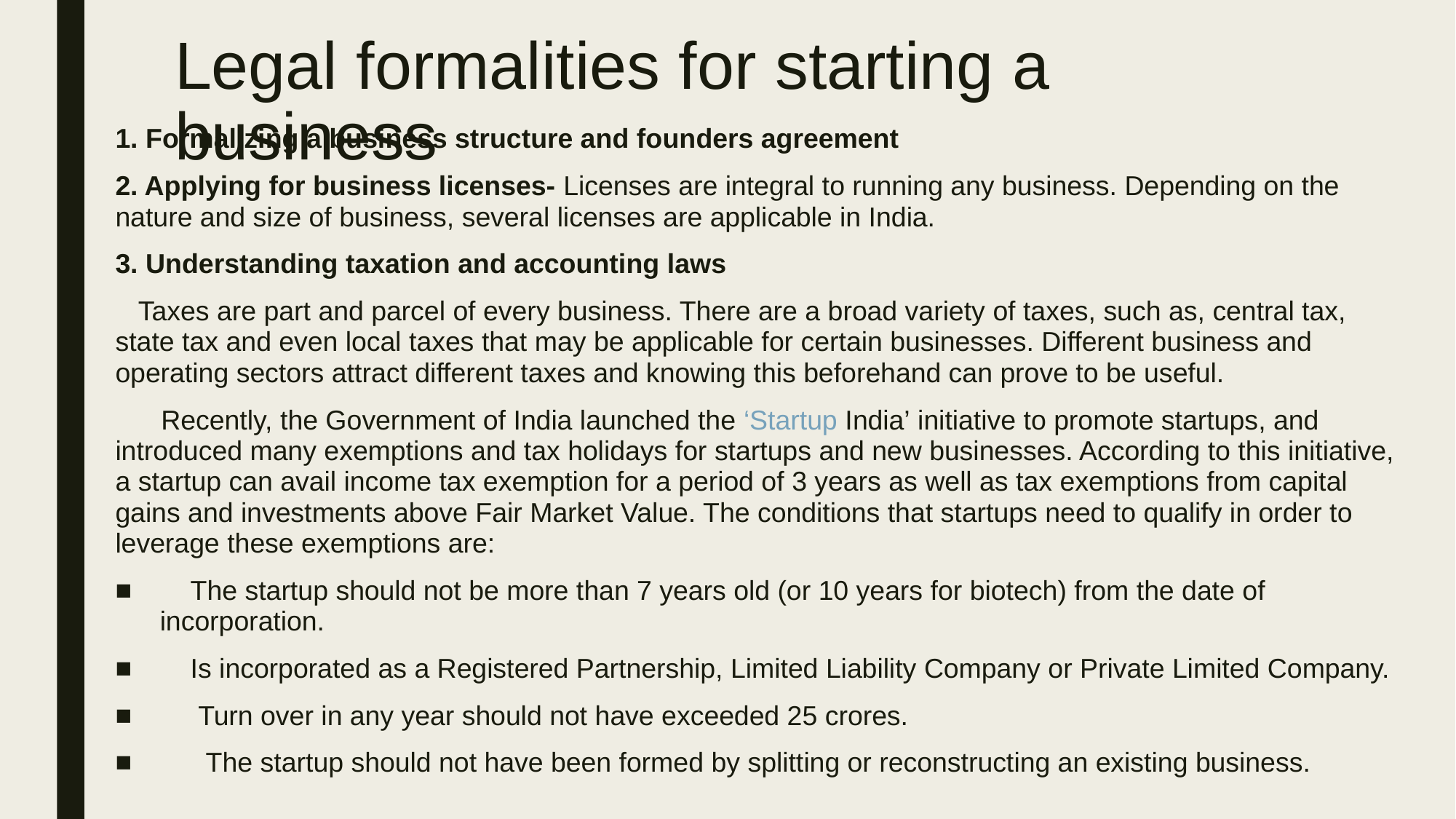

# Legal formalities for starting a business
1. Formalizing a business structure and founders agreement
2. Applying for business licenses- Licenses are integral to running any business. Depending on the nature and size of business, several licenses are applicable in India.
3. Understanding taxation and accounting laws
   Taxes are part and parcel of every business. There are a broad variety of taxes, such as, central tax, state tax and even local taxes that may be applicable for certain businesses. Different business and operating sectors attract different taxes and knowing this beforehand can prove to be useful.
      Recently, the Government of India launched the ‘Startup India’ initiative to promote startups, and introduced many exemptions and tax holidays for startups and new businesses. According to this initiative, a startup can avail income tax exemption for a period of 3 years as well as tax exemptions from capital gains and investments above Fair Market Value. The conditions that startups need to qualify in order to leverage these exemptions are:
    The startup should not be more than 7 years old (or 10 years for biotech) from the date of incorporation.
    Is incorporated as a Registered Partnership, Limited Liability Company or Private Limited Company.
     Turn over in any year should not have exceeded 25 crores.
      The startup should not have been formed by splitting or reconstructing an existing business.